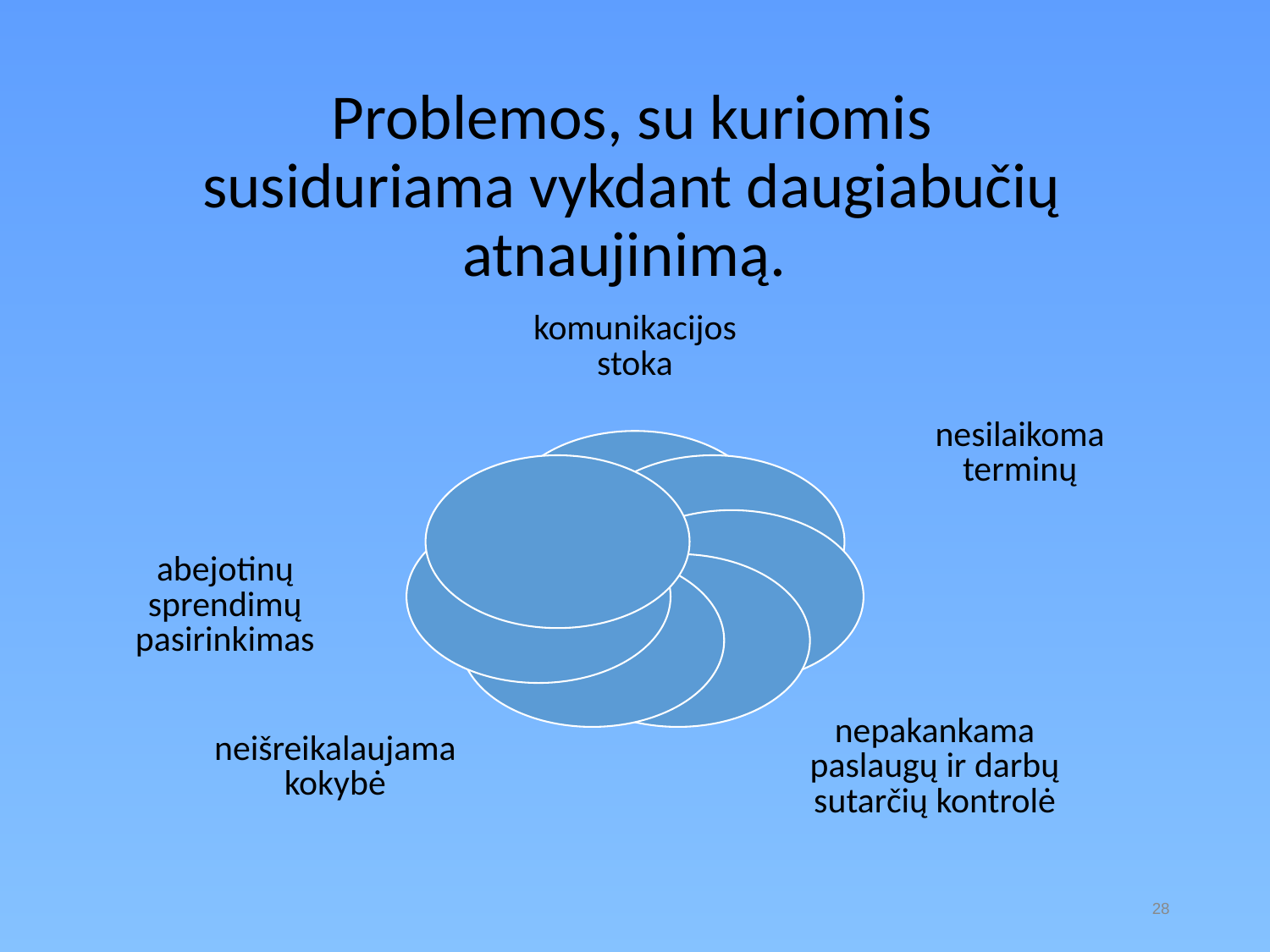

# Problemos, su kuriomis susiduriama vykdant daugiabučių atnaujinimą.
komunikacijos stoka
nesilaikoma terminų
nepakankama paslaugų ir darbų sutarčių kontrolė
neišreikalaujama kokybė
abejotinų sprendimų pasirinkimas
28